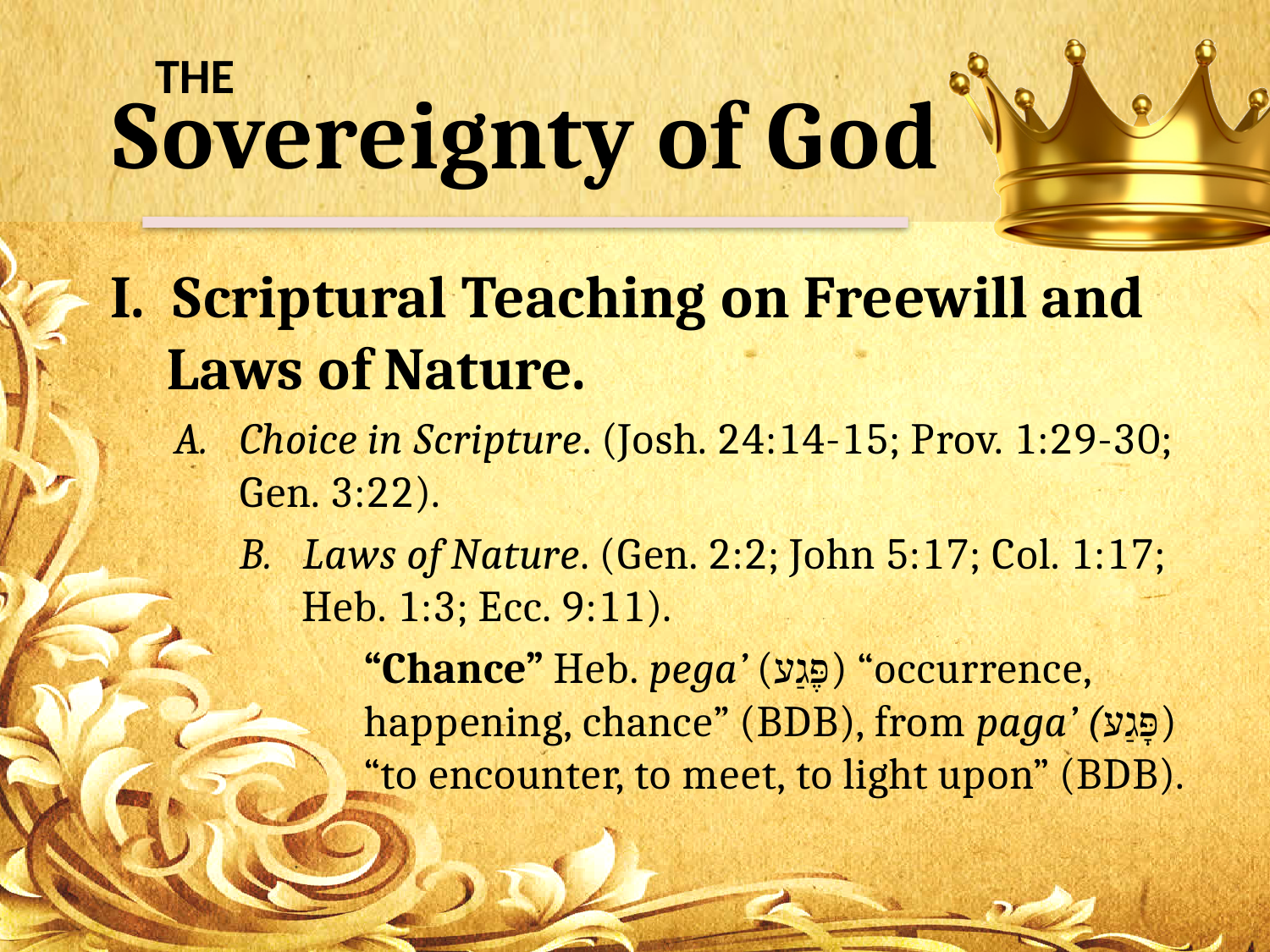

# Sovereignty of God
THE
I.  Scriptural Teaching on Freewill and Laws of Nature.
Choice in Scripture. (Josh. 24:14-15; Prov. 1:29-30; Gen. 3:22).
Laws of Nature. (Gen. 2:2; John 5:17; Col. 1:17; Heb. 1:3; Ecc. 9:11).
“Chance” Heb. pega’ (פֶּגַע) “occurrence, happening, chance” (BDB), from paga’ (פָּגַע) “to encounter, to meet, to light upon” (BDB).